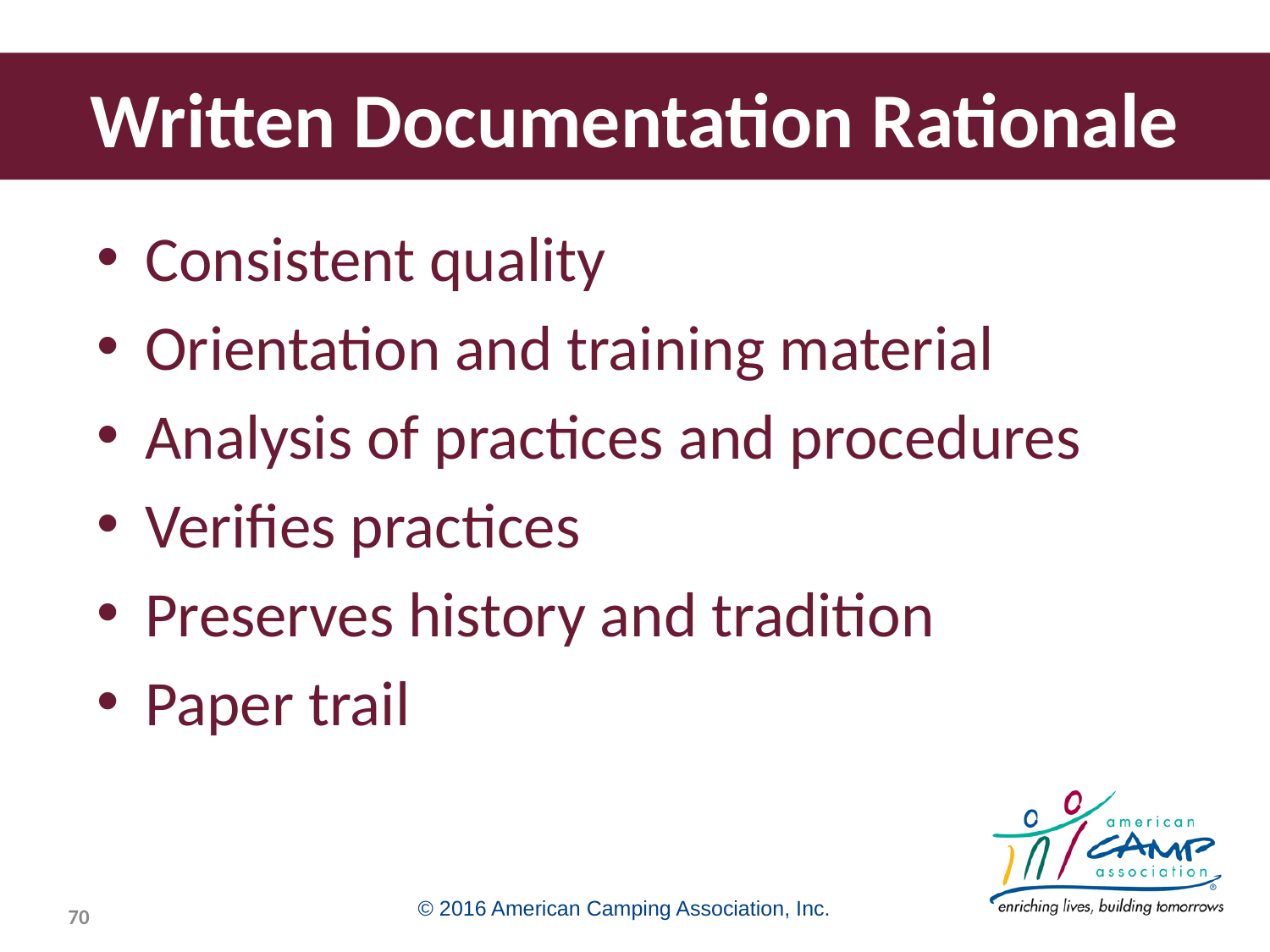

# Written Documentation Rationale
Consistent quality
Orientation and training material
Analysis of practices and procedures
Verifies practices
Preserves history and tradition
Paper trail
© 2016 American Camping Association, Inc.
70